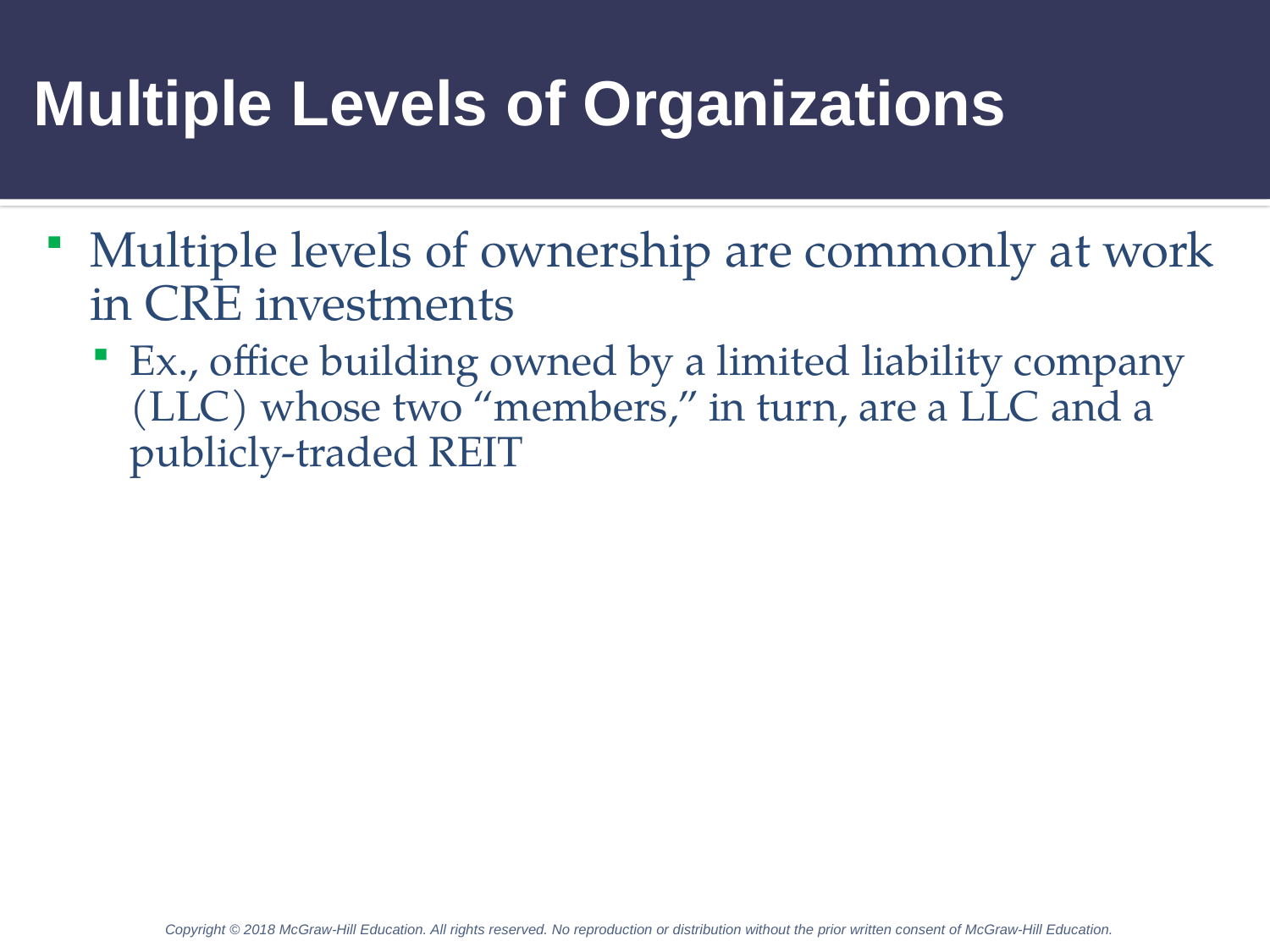

# Multiple Levels of Organizations
Multiple levels of ownership are commonly at work in CRE investments
Ex., office building owned by a limited liability company (LLC) whose two “members,” in turn, are a LLC and a publicly-traded REIT

Copyright © 2018 McGraw-Hill Education. All rights reserved. No reproduction or distribution without the prior written consent of McGraw-Hill Education.